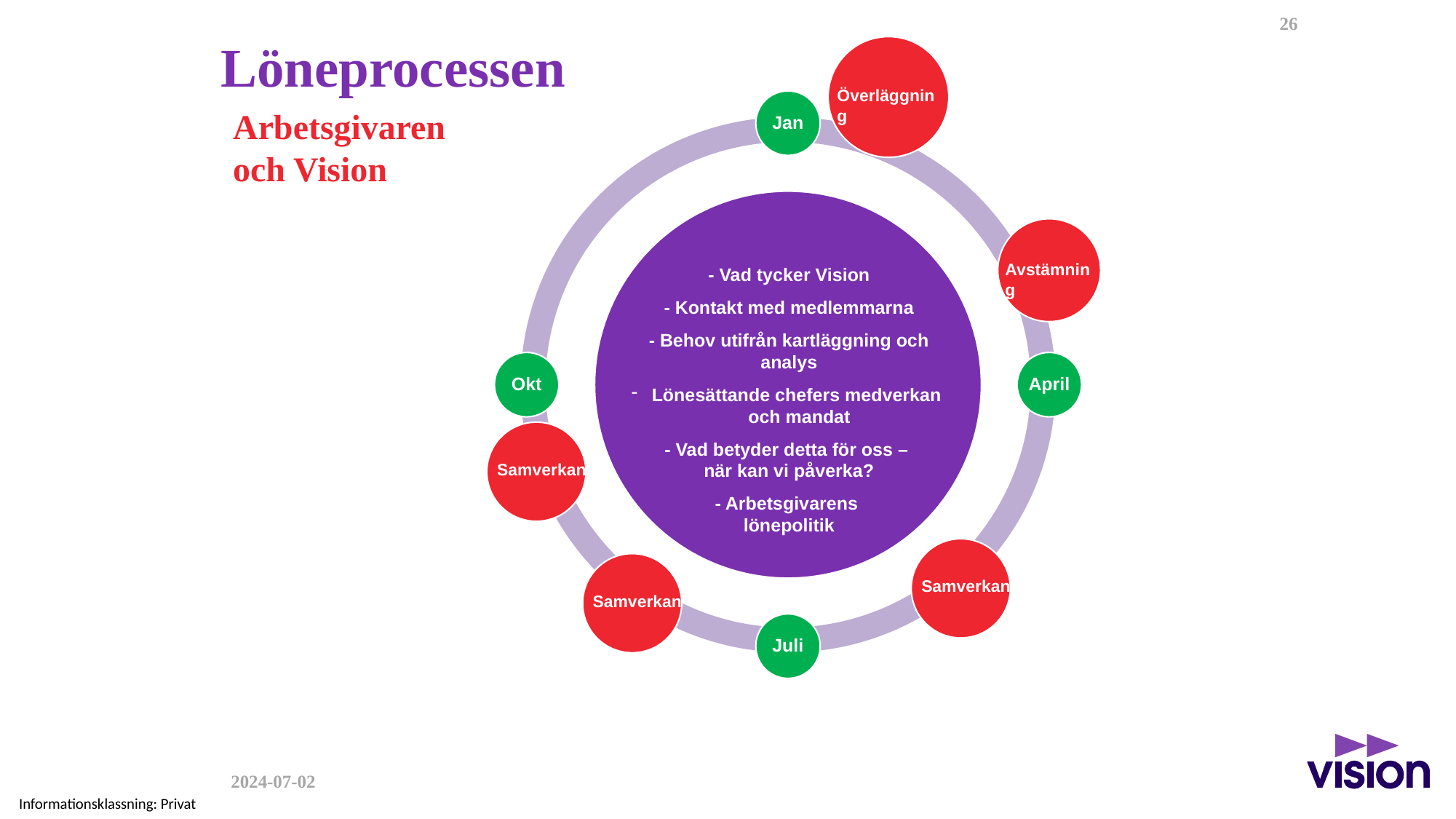

26
# Löneprocessen

Jan
April
Juli
Okt

Överläggning
Arbetsgivaren
och Vision

Avstämning
Utbetalning av lön
- Vad tycker Vision

- Kontakt med medlemmarna

- Behov utifrån kartläggning och analys

Lönesättande chefers medverkan
och mandat

- Vad betyder detta för oss –
när kan vi påverka?

- Arbetsgivarens
lönepolitik

Samverkan

Samverkan
Samverkan
2024-07-02